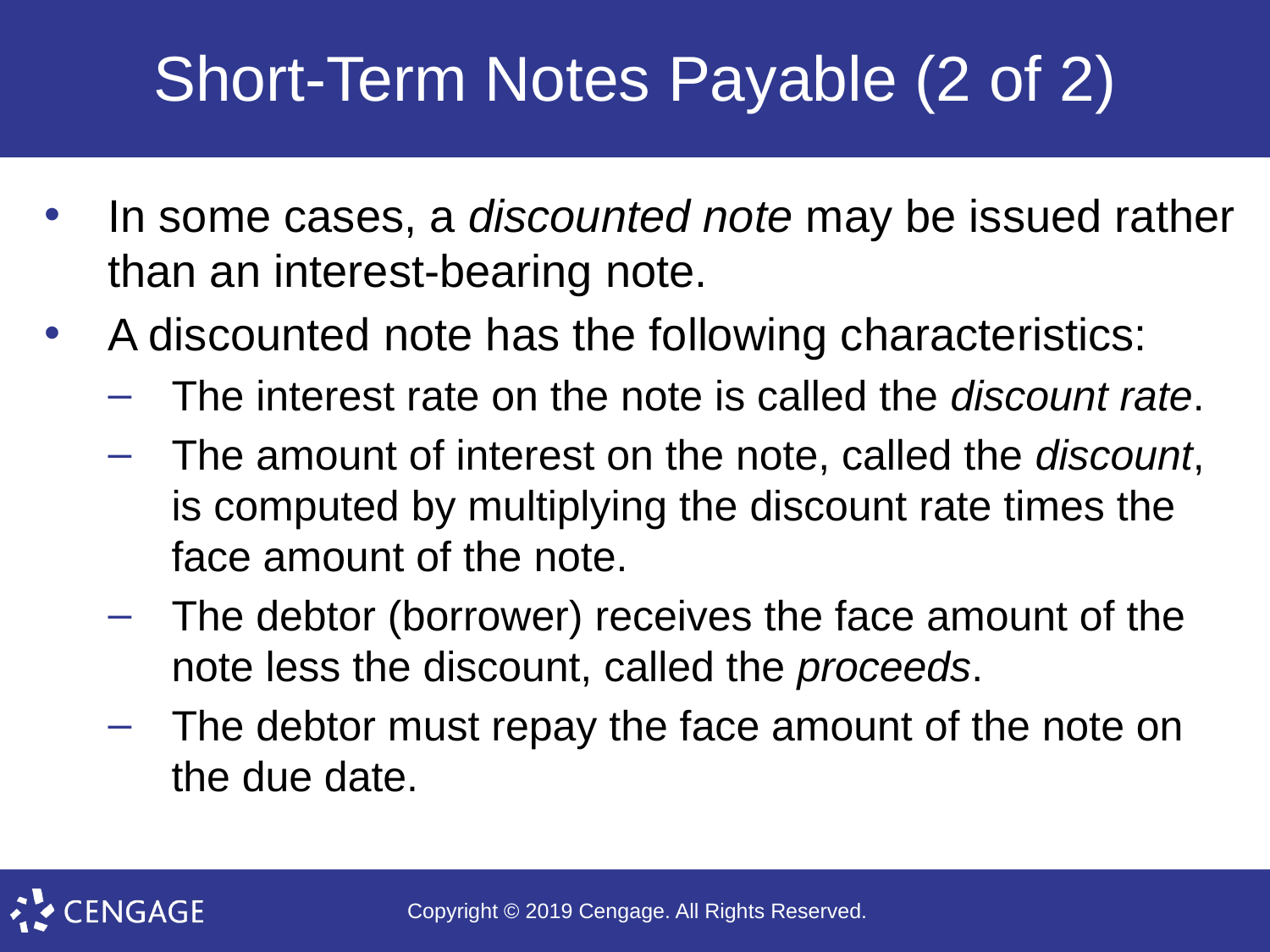

# Short-Term Notes Payable (2 of 2)
In some cases, a discounted note may be issued rather than an interest-bearing note.
A discounted note has the following characteristics:
The interest rate on the note is called the discount rate.
The amount of interest on the note, called the discount, is computed by multiplying the discount rate times the face amount of the note.
The debtor (borrower) receives the face amount of the note less the discount, called the proceeds.
The debtor must repay the face amount of the note on the due date.